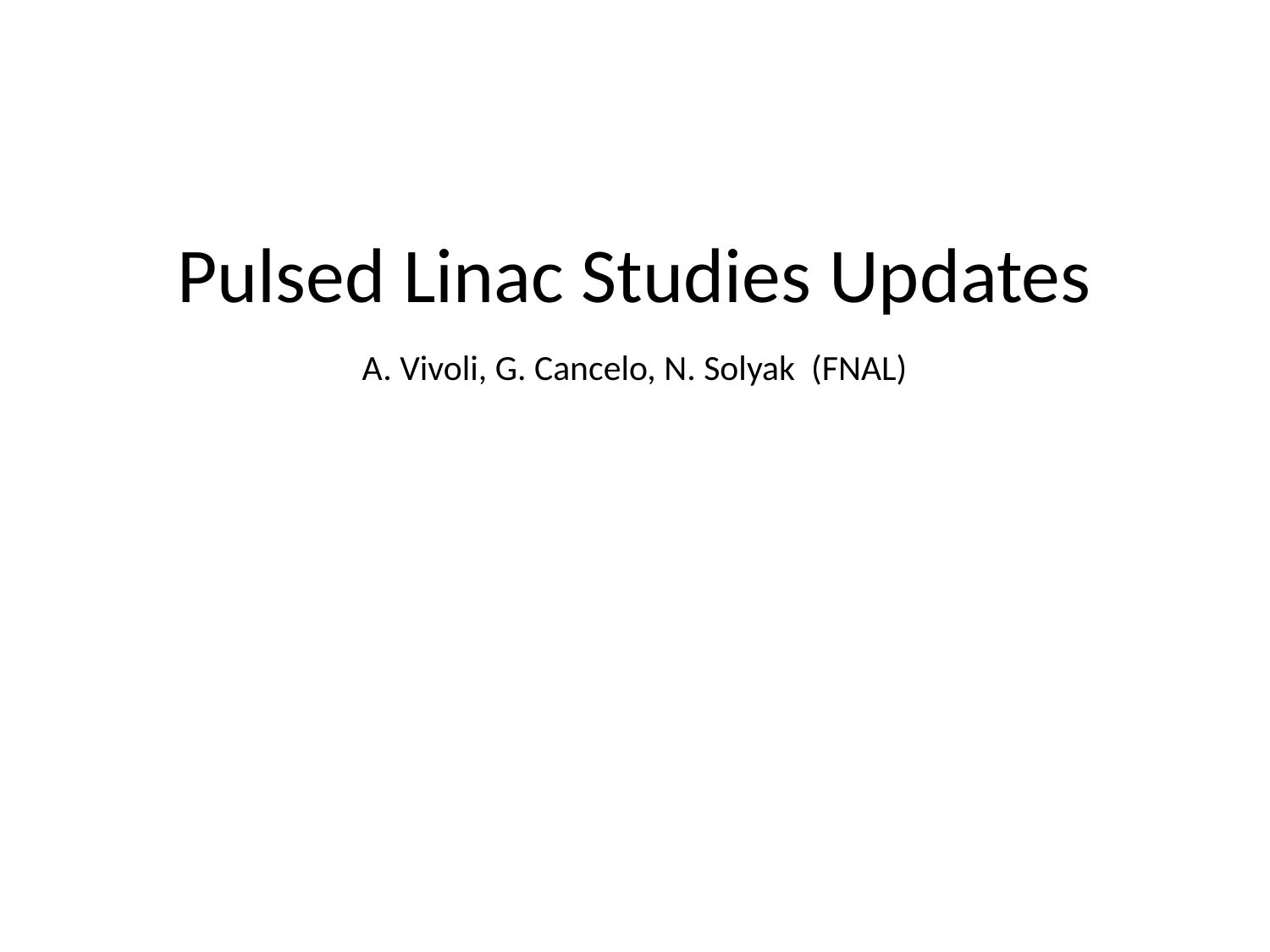

# Pulsed Linac Studies Updates
A. Vivoli, G. Cancelo, N. Solyak  (FNAL)